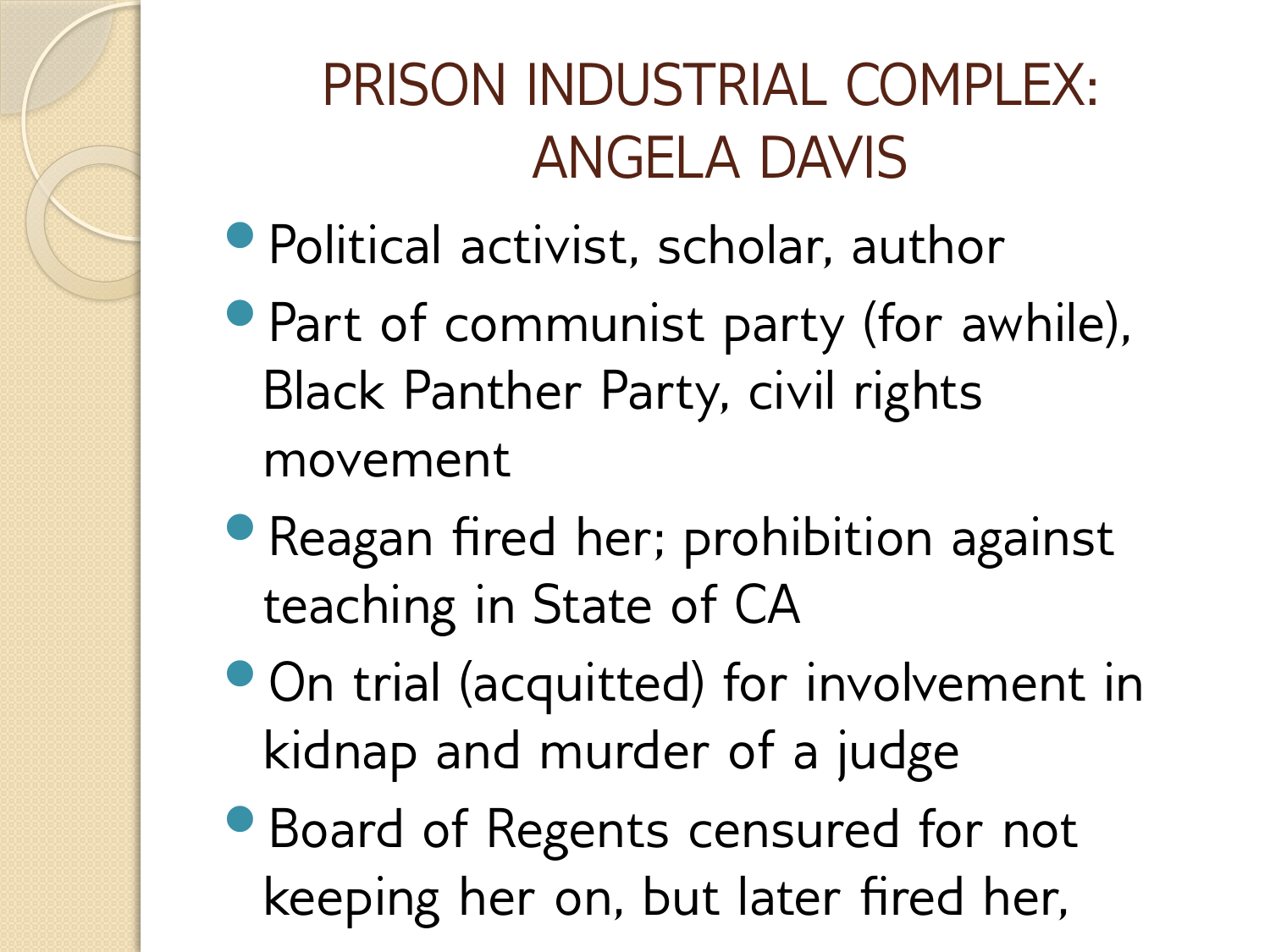

# PRISON INDUSTRIAL COMPLEX: ANGELA DAVIS
Political activist, scholar, author
Part of communist party (for awhile), Black Panther Party, civil rights movement
Reagan fired her; prohibition against teaching in State of CA
On trial (acquitted) for involvement in kidnap and murder of a judge
Board of Regents censured for not keeping her on, but later fired her, anyway